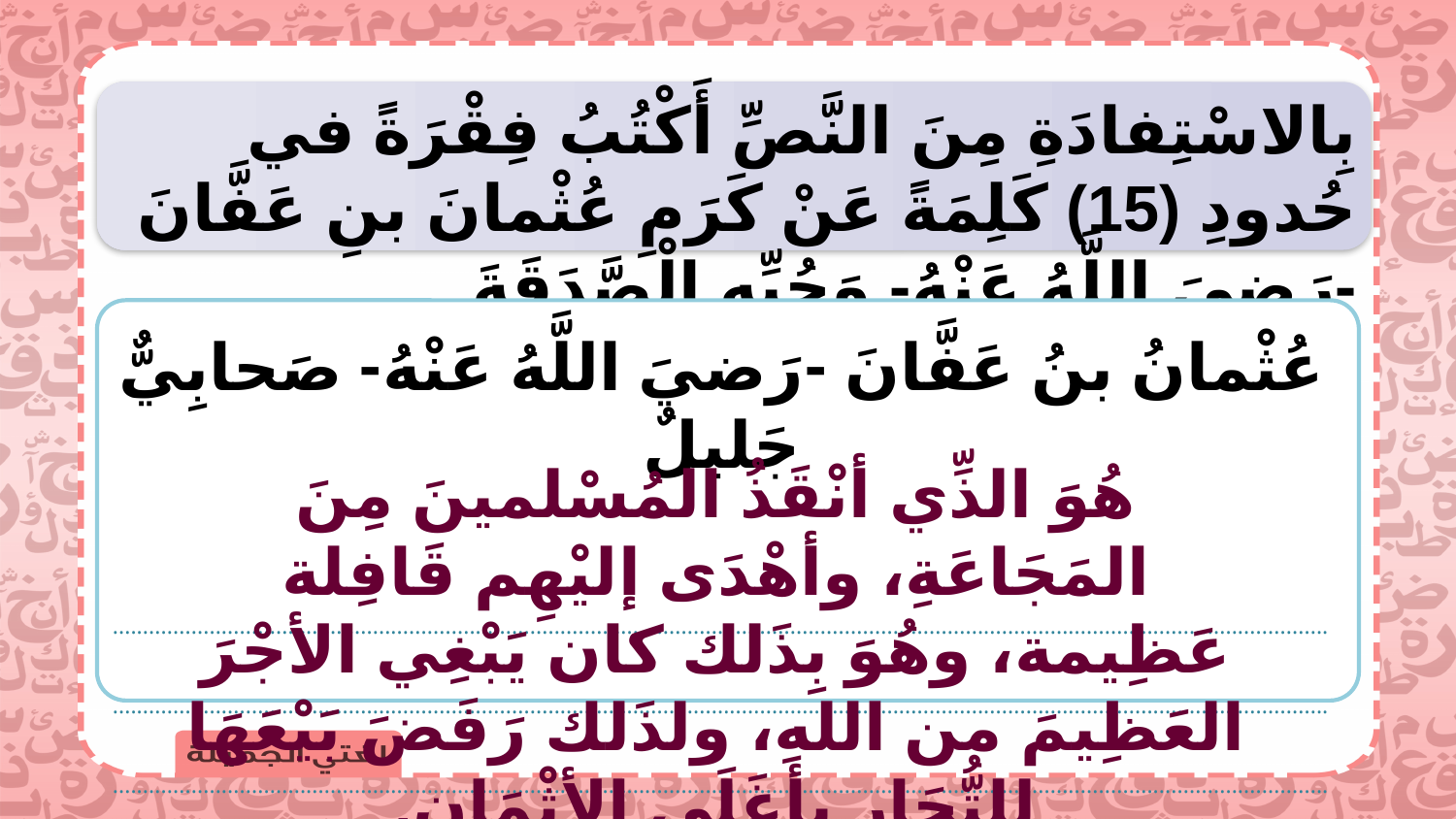

بِالاسْتِفادَةِ مِنَ النَّصِّ أَكْتُبُ فِقْرَةً في حُدودِ (15) كَلِمَةً عَنْ كَرَمِ عُثْمانَ بنِ عَفَّانَ -رَضيَ اللَّهُ عَنْهُ- وَحُبِّهِ الْصَّدَقَةَ.

عُثْمانُ بنُ عَفَّانَ -رَضيَ اللَّهُ عَنْهُ- صَحابِيٌّ جَليلٌ

....................................................................................................................................................................................................................................................................................................................................................................................................................................................................................................................................................................................................................................................................................................................................................................................................................................
هُوَ الذِّي أنْقَذُ المُسْلمينَ مِنَ المَجَاعَةِ، وأهْدَى إليْهِم قَافِلة عَظِيمة، وهُوَ بِذَلك كان يَبْغِي الأجْرَ العَظِيمَ من اللهِ، ولذَلك رَفَضَ بَيْعَهَا للتُّجَارِ بأغَلَى الأثْمَان.